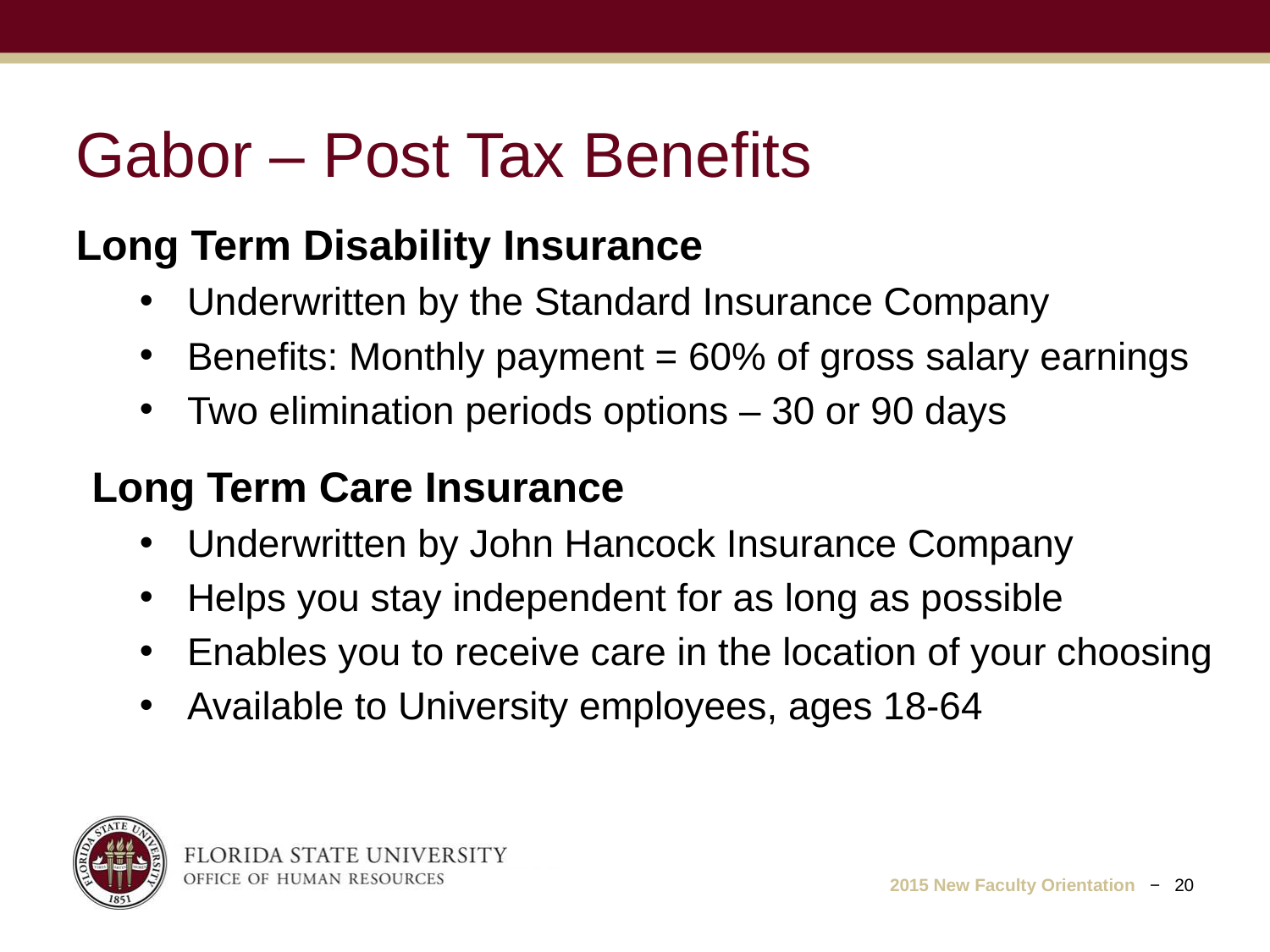

Gabor – Post Tax Benefits

Long Term Disability Insurance
Underwritten by the Standard Insurance Company
Benefits: Monthly payment = 60% of gross salary earnings
Two elimination periods options – 30 or 90 days

Long Term Care Insurance
Underwritten by John Hancock Insurance Company
Helps you stay independent for as long as possible
Enables you to receive care in the location of your choosing
Available to University employees, ages 18-64